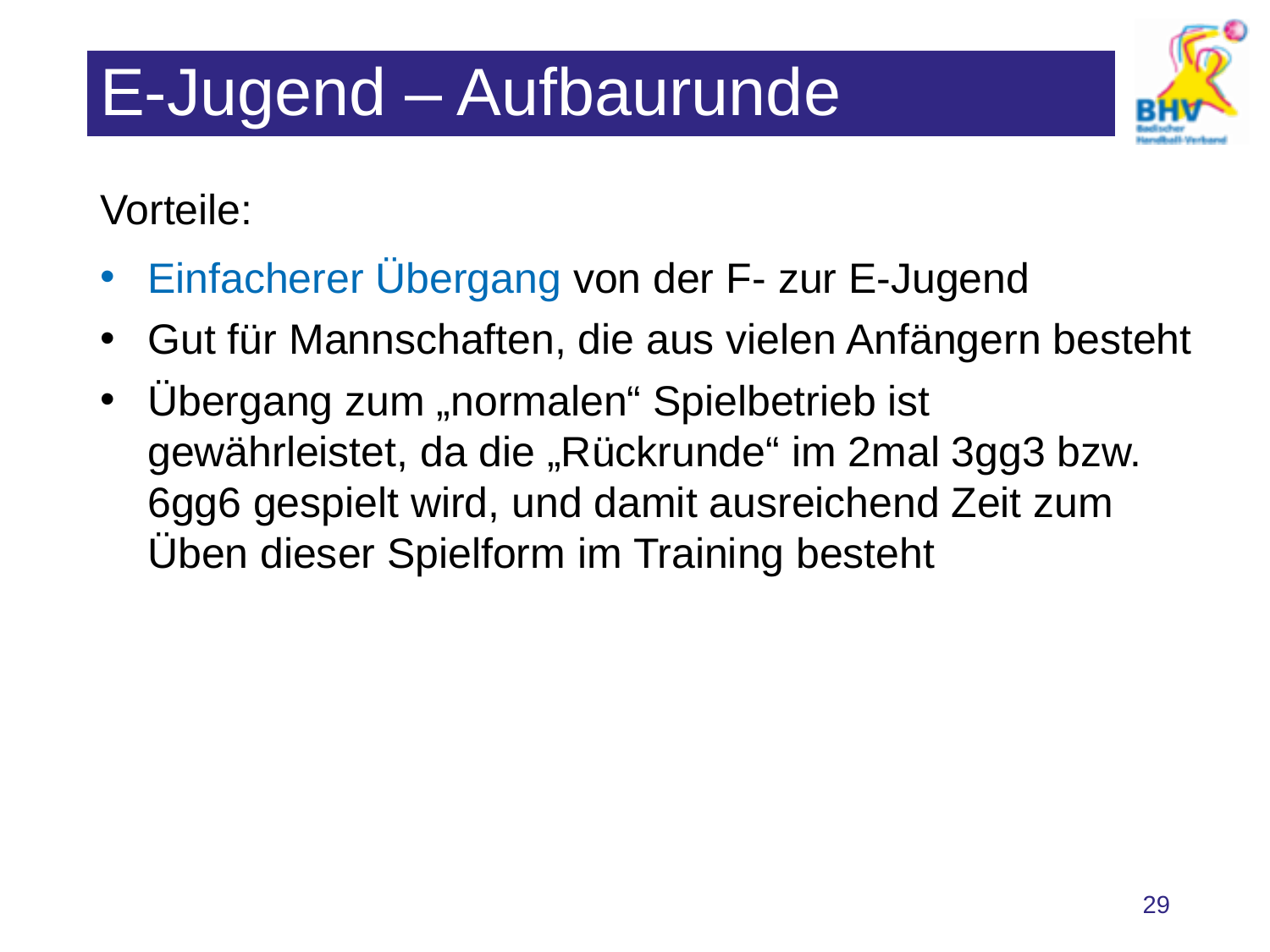

# E-Jugend – Aufbaurunde
Vorteile:
Einfacherer Übergang von der F- zur E-Jugend
Gut für Mannschaften, die aus vielen Anfängern besteht
Übergang zum „normalen“ Spielbetrieb ist gewährleistet, da die „Rückrunde“ im 2mal 3gg3 bzw. 6gg6 gespielt wird, und damit ausreichend Zeit zum Üben dieser Spielform im Training besteht

29